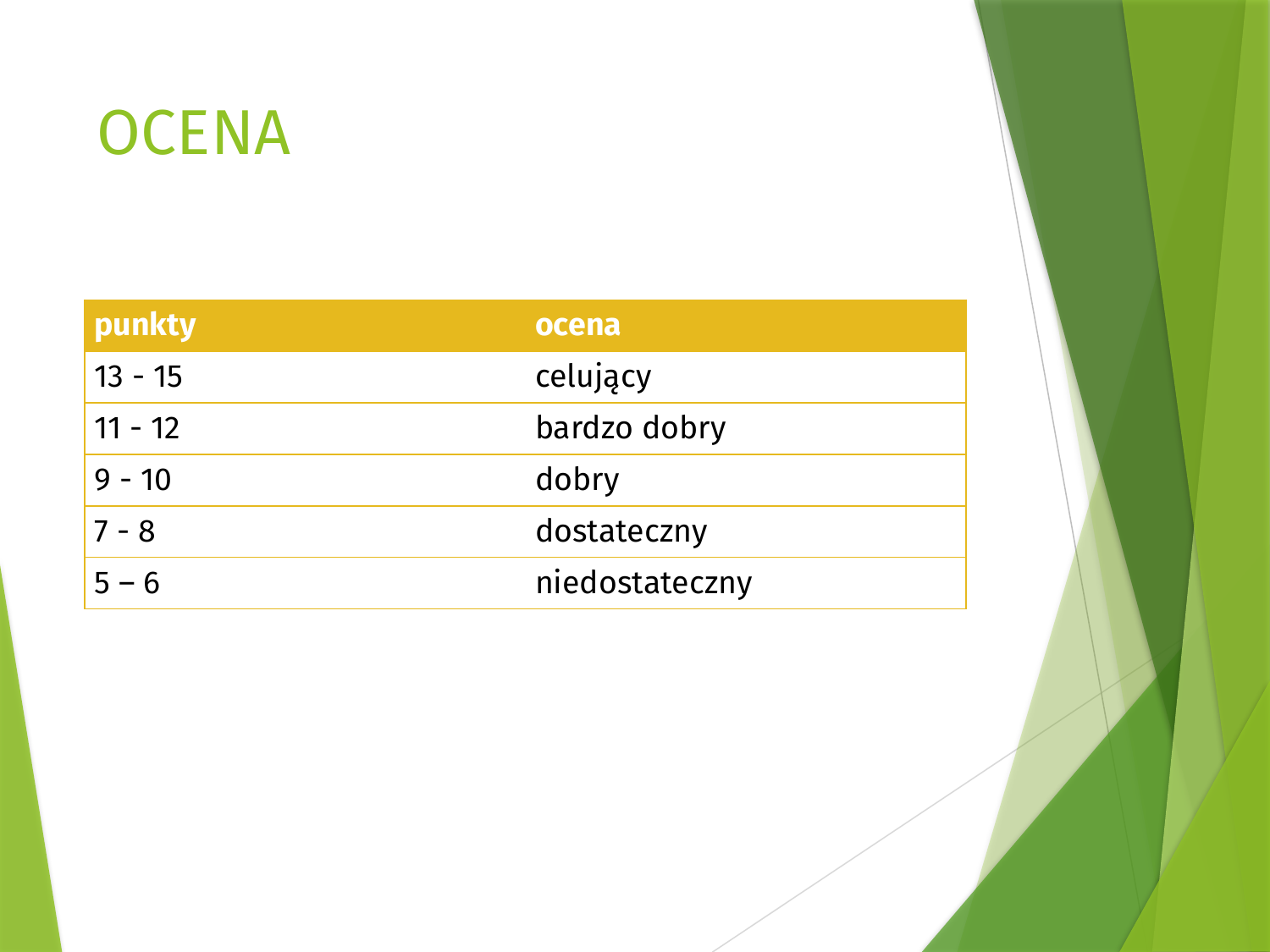

# OCENA
| punkty | ocena |
| --- | --- |
| 13 - 15 | celujący |
| 11 - 12 | bardzo dobry |
| 9 - 10 | dobry |
| 7 - 8 | dostateczny |
| 5 – 6 | niedostateczny |